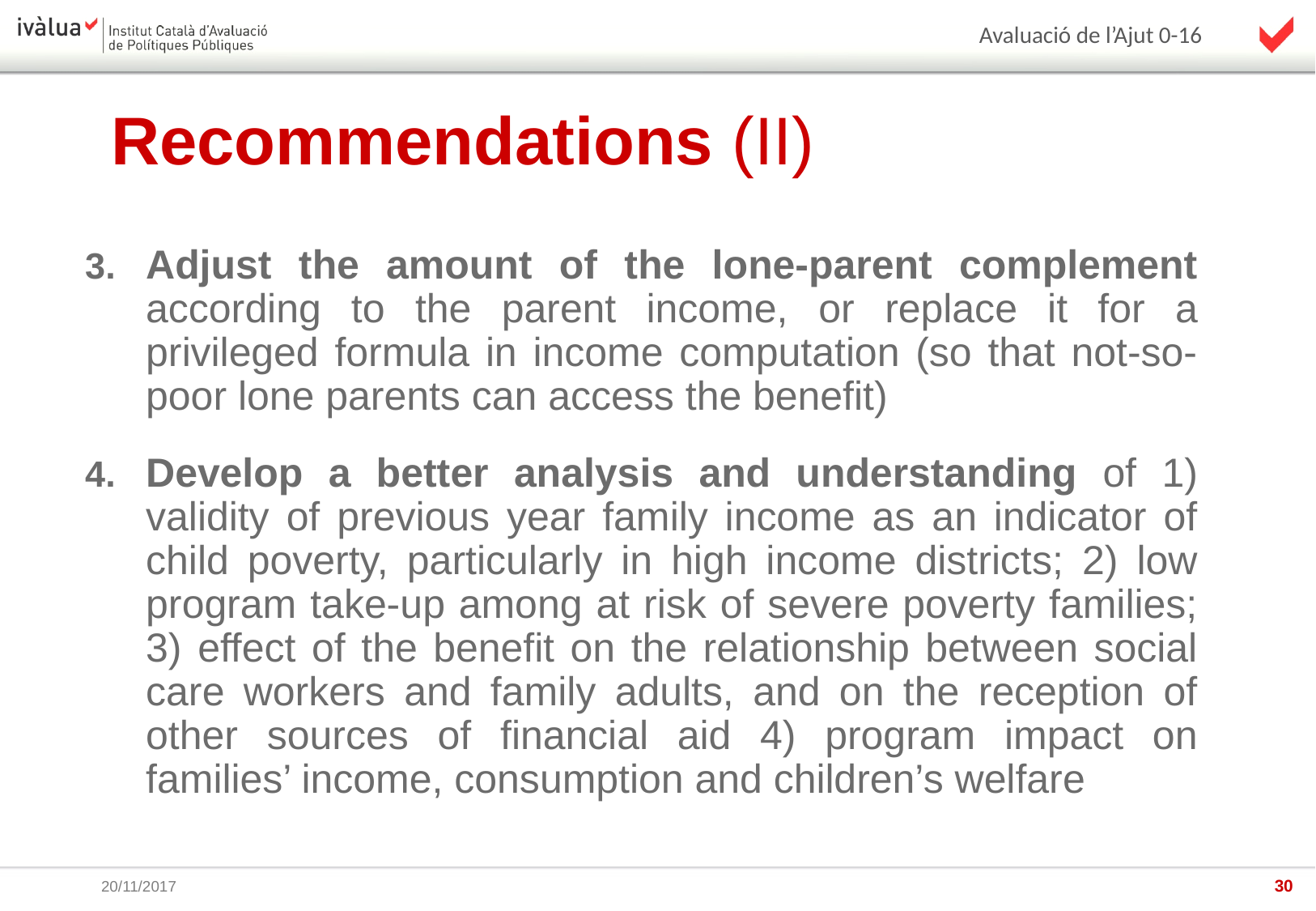

Recommendations (II)
Adjust the amount of the lone-parent complement according to the parent income, or replace it for a privileged formula in income computation (so that not-so-poor lone parents can access the benefit)
Develop a better analysis and understanding of 1) validity of previous year family income as an indicator of child poverty, particularly in high income districts; 2) low program take-up among at risk of severe poverty families; 3) effect of the benefit on the relationship between social care workers and family adults, and on the reception of other sources of financial aid 4) program impact on families’ income, consumption and children’s welfare